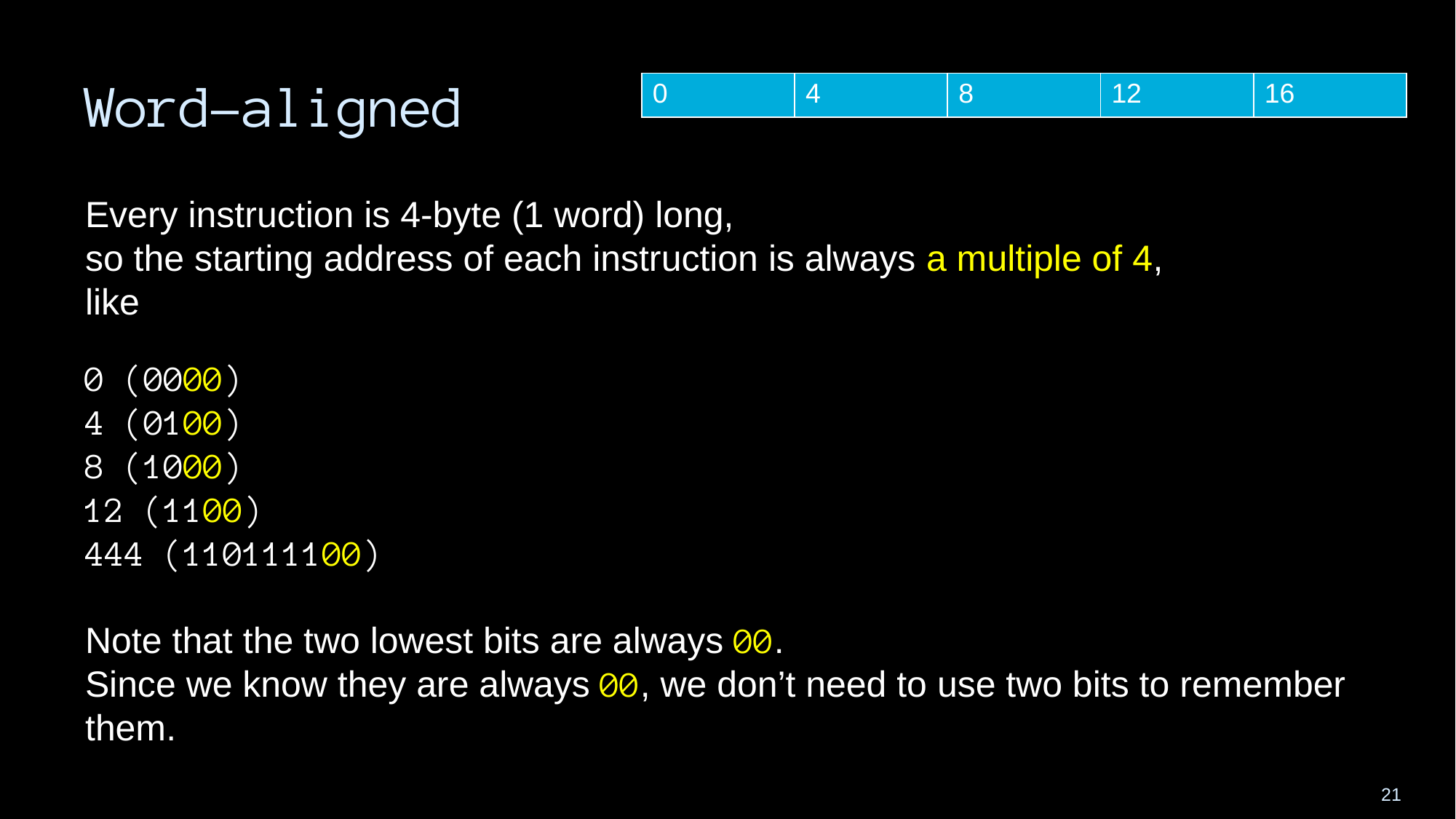

# Word-aligned
| 0 | 4 | 8 | 12 | 16 |
| --- | --- | --- | --- | --- |
Every instruction is 4-byte (1 word) long,
so the starting address of each instruction is always a multiple of 4,
like

0 (0000)
4 (0100)
8 (1000)
12 (1100)
444 (110111100)

Note that the two lowest bits are always 00.
Since we know they are always 00, we don’t need to use two bits to remember them.
21